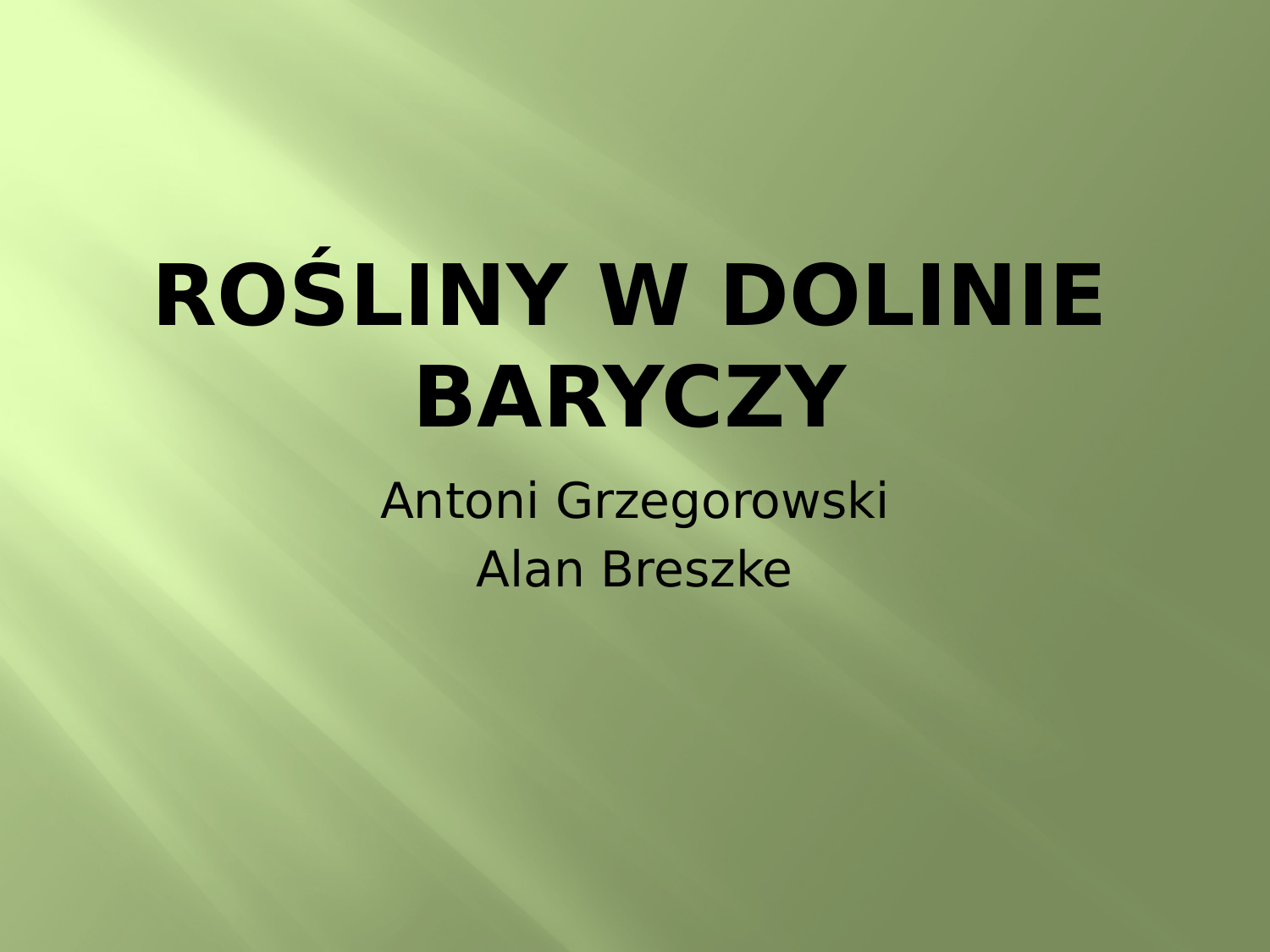

# ROŚLINY W DOLINIE BARYCZY
Antoni Grzegorowski
Alan Breszke